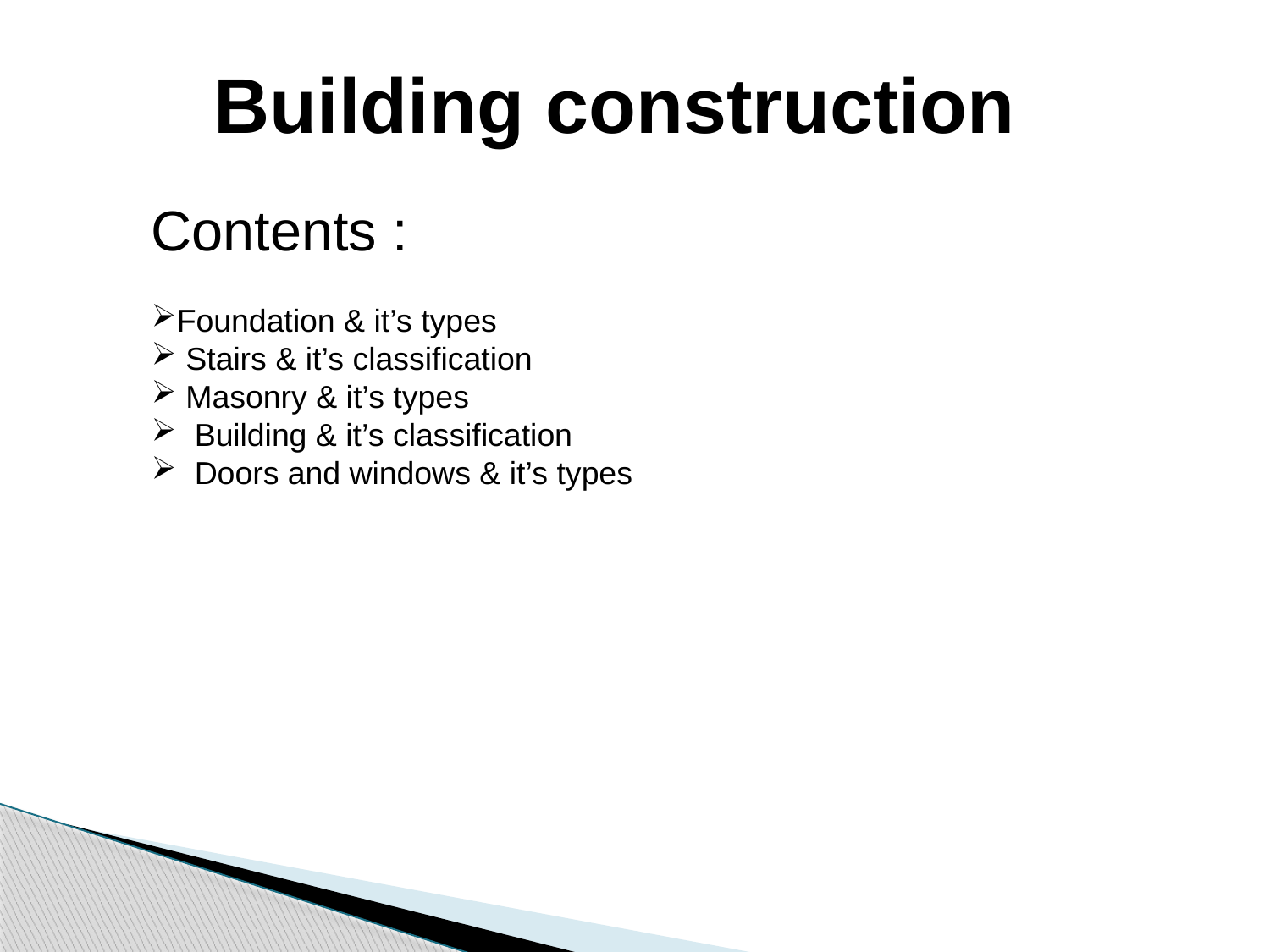

Building construction
Contents :

Foundation & it’s types
 Stairs & it’s classification
 Masonry & it’s types
  Building & it’s classification
  Doors and windows & it’s types